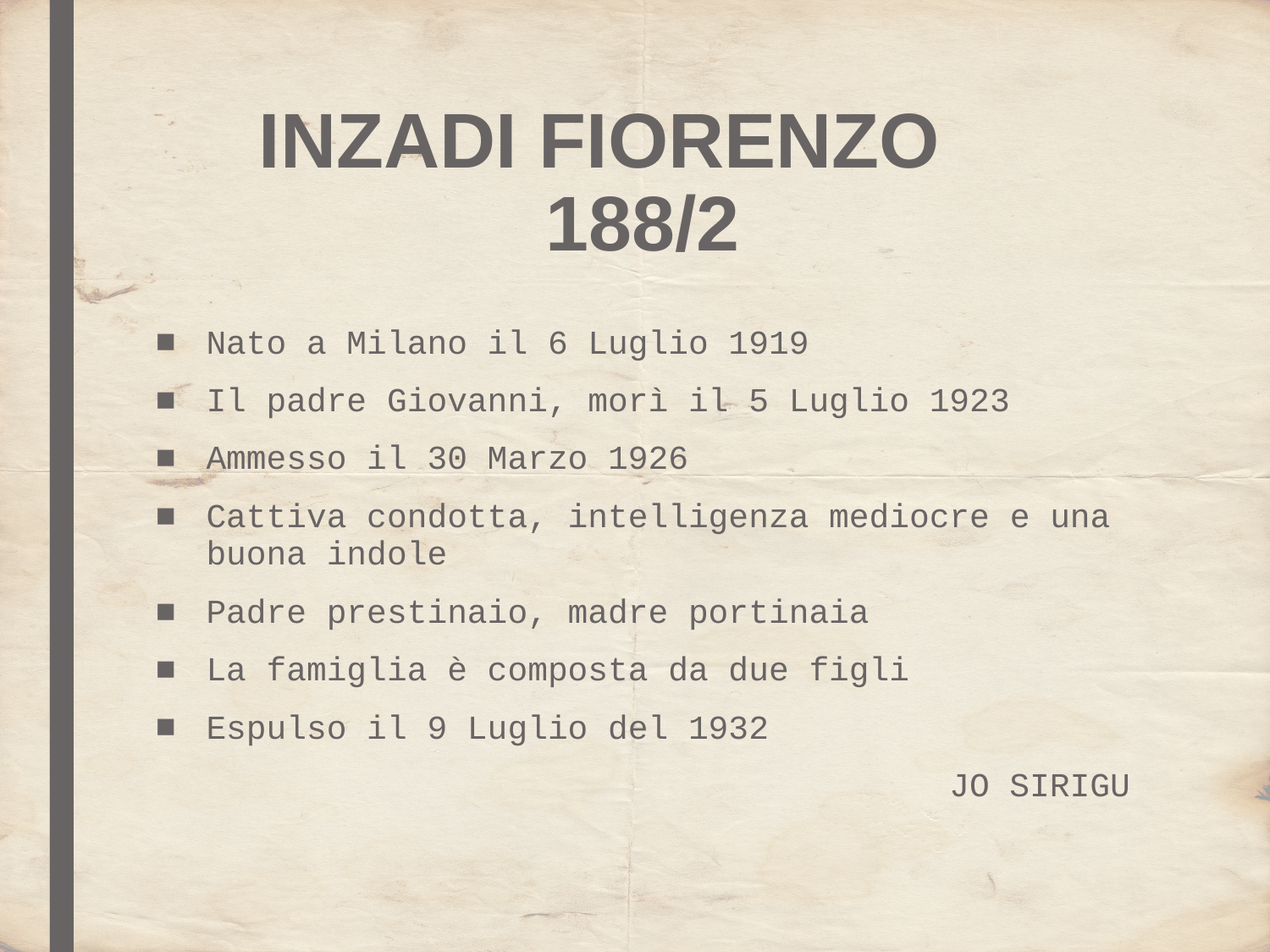

# INZADI FIORENZO     188/2
Nato a Milano il 6 Luglio 1919
Il padre Giovanni, morì il 5 Luglio 1923
Ammesso il 30 Marzo 1926
Cattiva condotta, intelligenza mediocre e una buona indole
Padre prestinaio, madre portinaia
La famiglia è composta da due figli
Espulso il 9 Luglio del 1932
JO SIRIGU